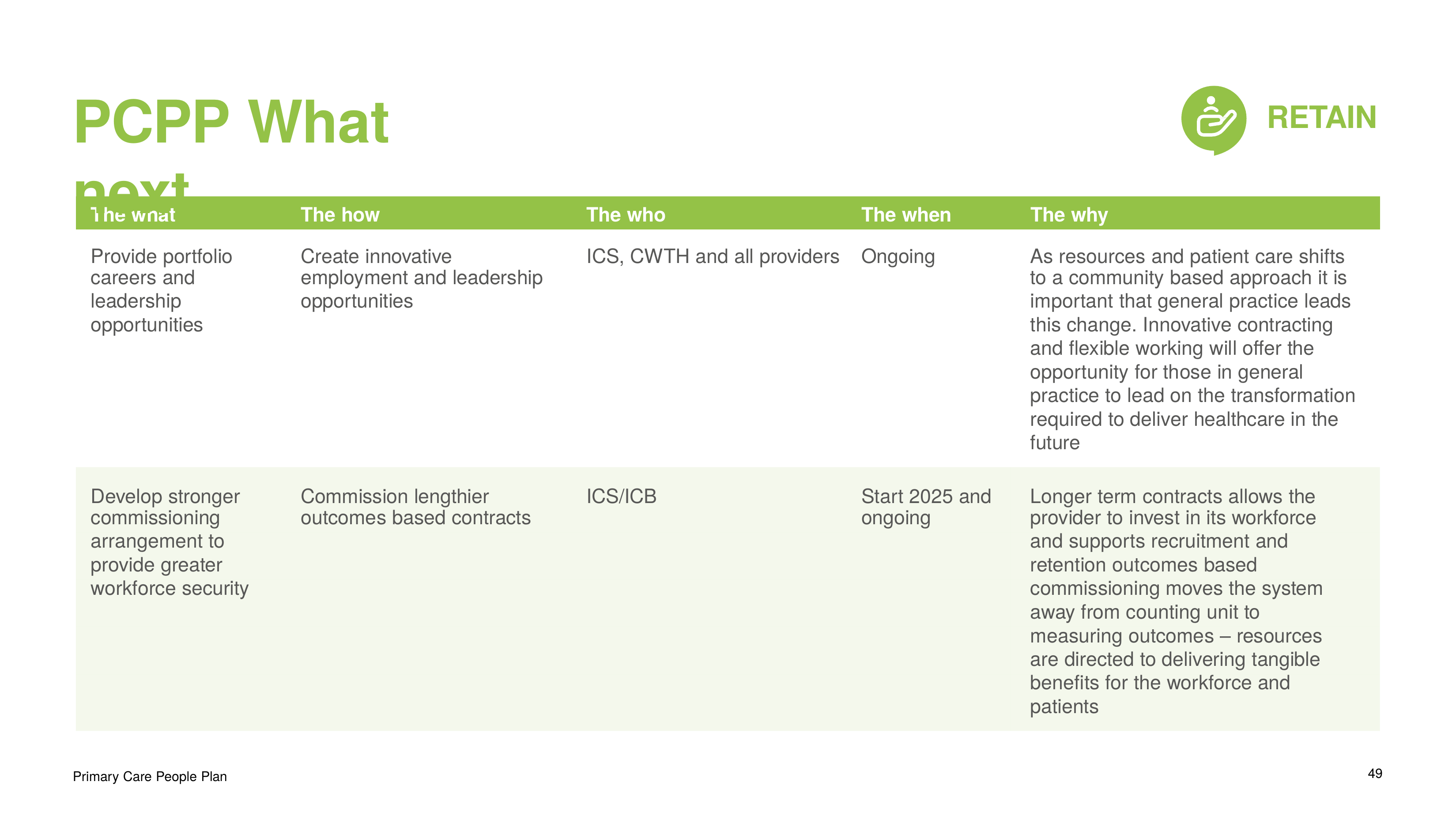

# PCPP What next

RETAIN
| The what | The how | The who | The when | The why |
| --- | --- | --- | --- | --- |
| Provide portfolio | Create innovative | ICS, CWTH and all providers | Ongoing | As resources and patient care shifts |
| careers and | employment and leadership |  |  | to a community based approach it is |
| leadership | opportunities |  |  | important that general practice leads |
| opportunities |  |  |  | this change. Innovative contracting |
|  |  |  |  | and flexible working will offer the |
|  |  |  |  | opportunity for those in general |
|  |  |  |  | practice to lead on the transformation |
|  |  |  |  | required to deliver healthcare in the |
|  |  |  |  | future |
| Develop stronger | Commission lengthier | ICS/ICB | Start 2025 and | Longer term contracts allows the |
| commissioning | outcomes based contracts |  | ongoing | provider to invest in its workforce |
| arrangement to |  |  |  | and supports recruitment and |
| provide greater |  |  |  | retention outcomes based |
| workforce security |  |  |  | commissioning moves the system |
|  |  |  |  | away from counting unit to |
|  |  |  |  | measuring outcomes – resources |
|  |  |  |  | are directed to delivering tangible |
|  |  |  |  | benefits for the workforce and |
|  |  |  |  | patients |
Primary Care People Plan
49